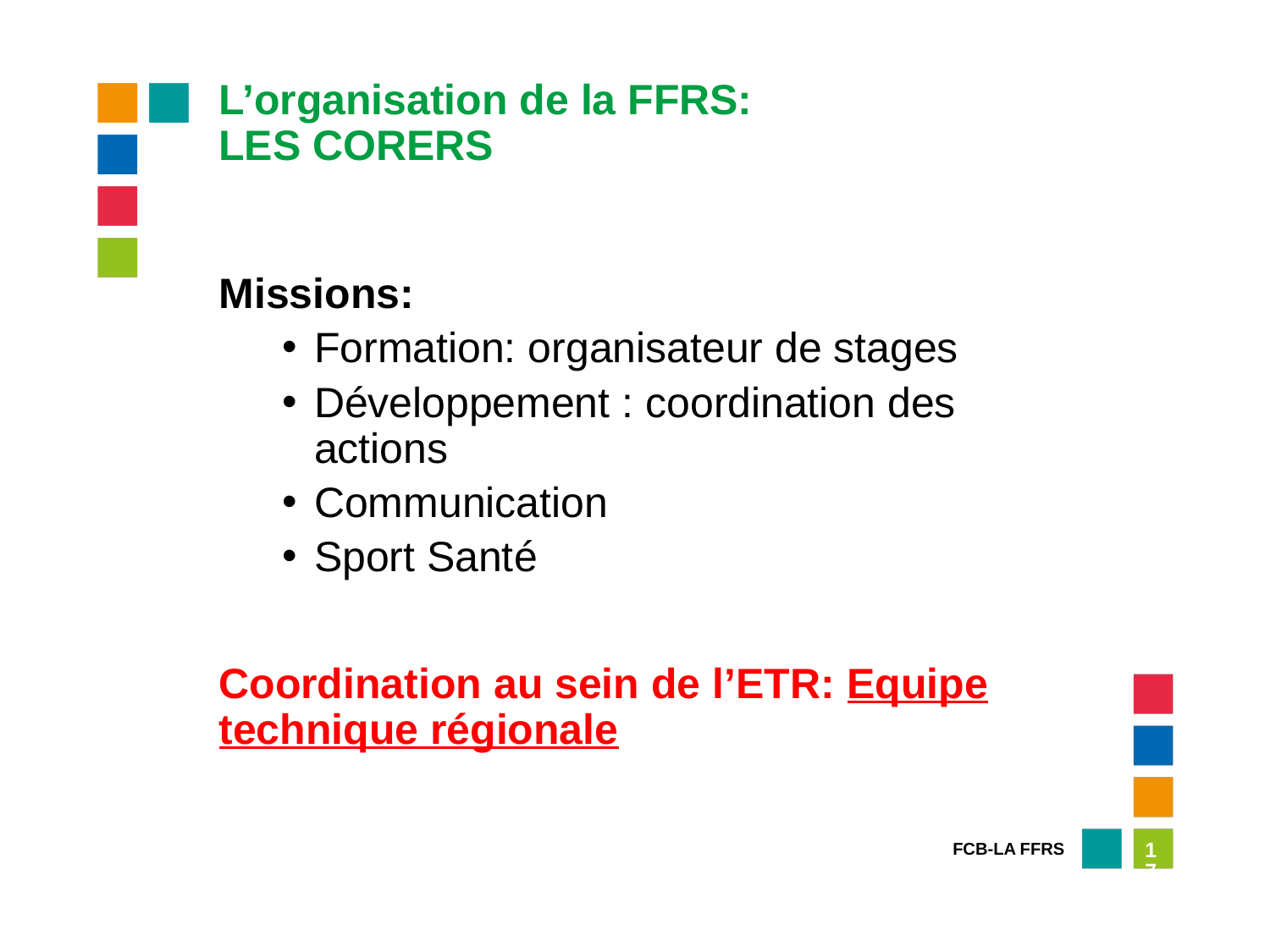

L’organisation de la FFRS:
LES CORERS
Missions:
Formation: organisateur de stages
Développement : coordination des actions
Communication
Sport Santé

Coordination au sein de l’ETR: Equipe technique régionale